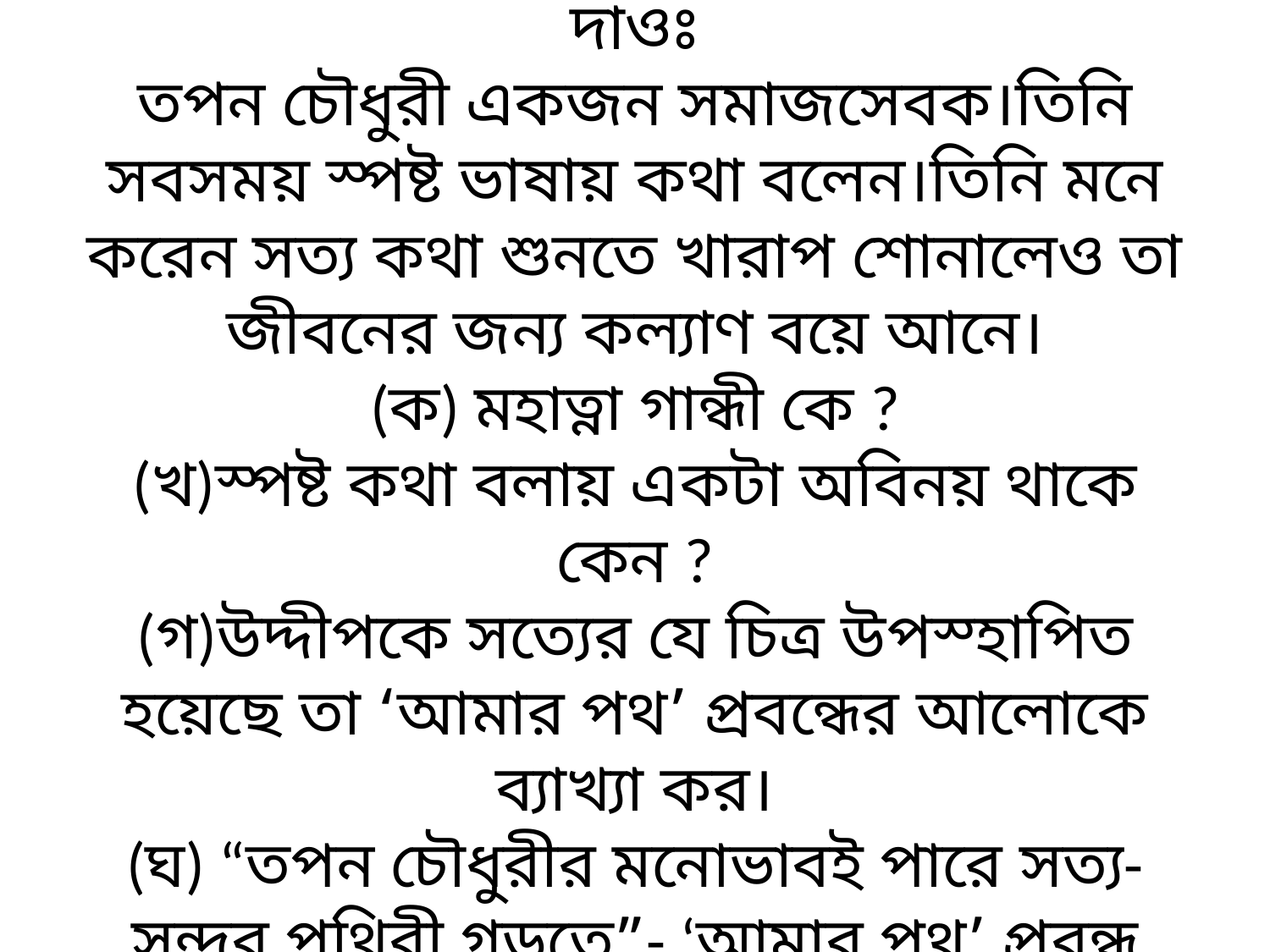

# নিচের অনুচ্ছেদটি পড় এবং প্রশ্নগুলোর উত্তর দাওঃ তপন চৌধুরী একজন সমাজসেবক।তিনি সবসময় স্পষ্ট ভাষায় কথা বলেন।তিনি মনে করেন সত্য কথা শুনতে খারাপ শোনালেও তা জীবনের জন্য কল্যাণ বয়ে আনে। (ক) মহাত্না গান্ধী কে ? (খ)স্পষ্ট কথা বলায় একটা অবিনয় থাকে কেন ? (গ)উদ্দীপকে সত্যের যে চিত্র উপস্হাপিত হয়েছে তা ‘আমার পথ’ প্রবন্ধের আলোকে ব্যাখ্যা কর। (ঘ) “তপন চৌধুরীর মনোভাবই পারে সত্য-সুন্দর পৃথিবী গড়তে”- ‘আমার পথ’ প্রবন্ধ অবলম্বনে উক্তিটির যৌক্তিকতা বিচার কর।